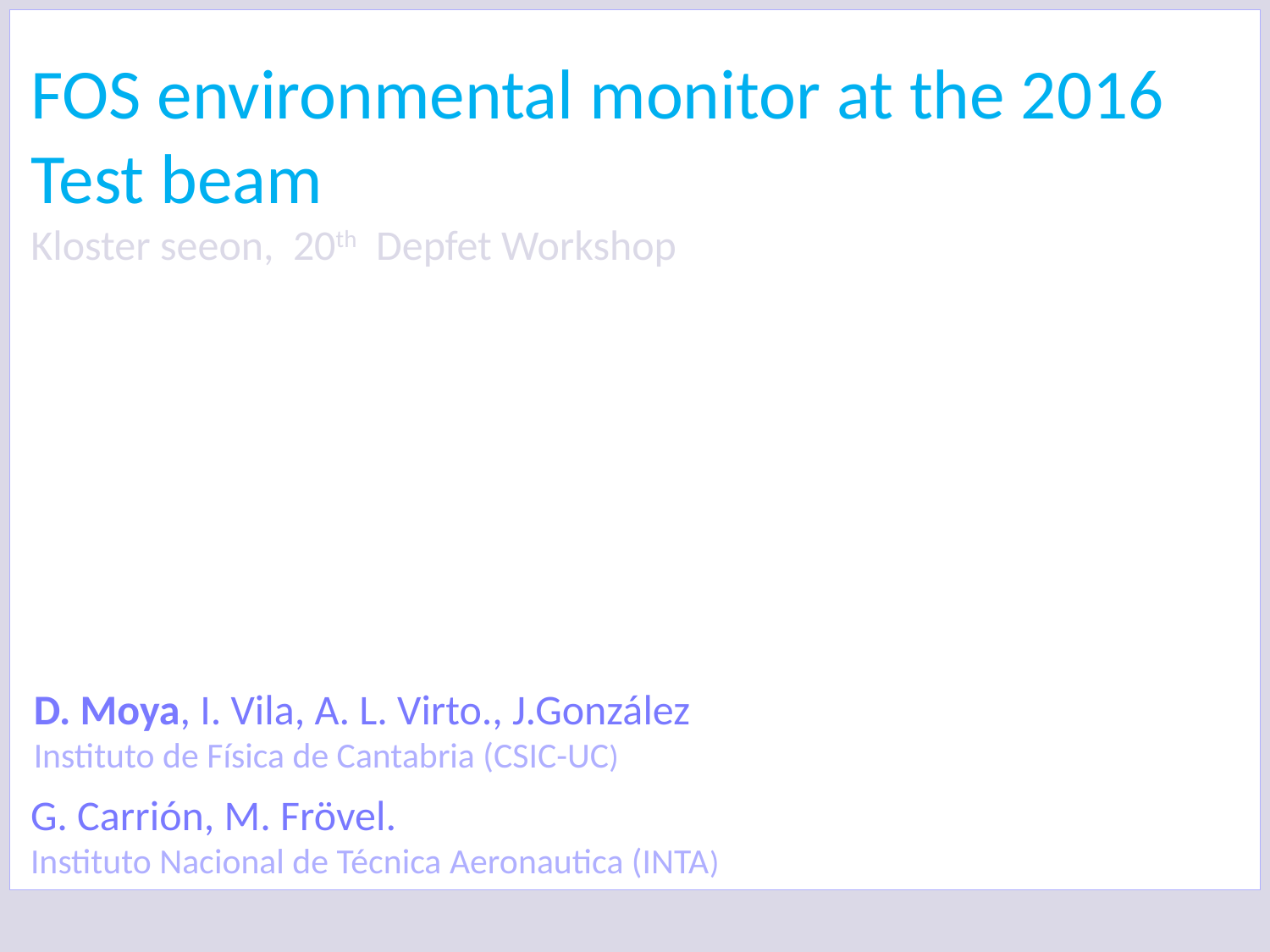

# FOS environmental monitor at the 2016 Test beam Kloster seeon,  20th  Depfet Workshop
D. Moya, I. Vila, A. L. Virto., J.González
Instituto de Física de Cantabria (CSIC-UC)
G. Carrión, M. Frövel.
Instituto Nacional de Técnica Aeronautica (INTA)